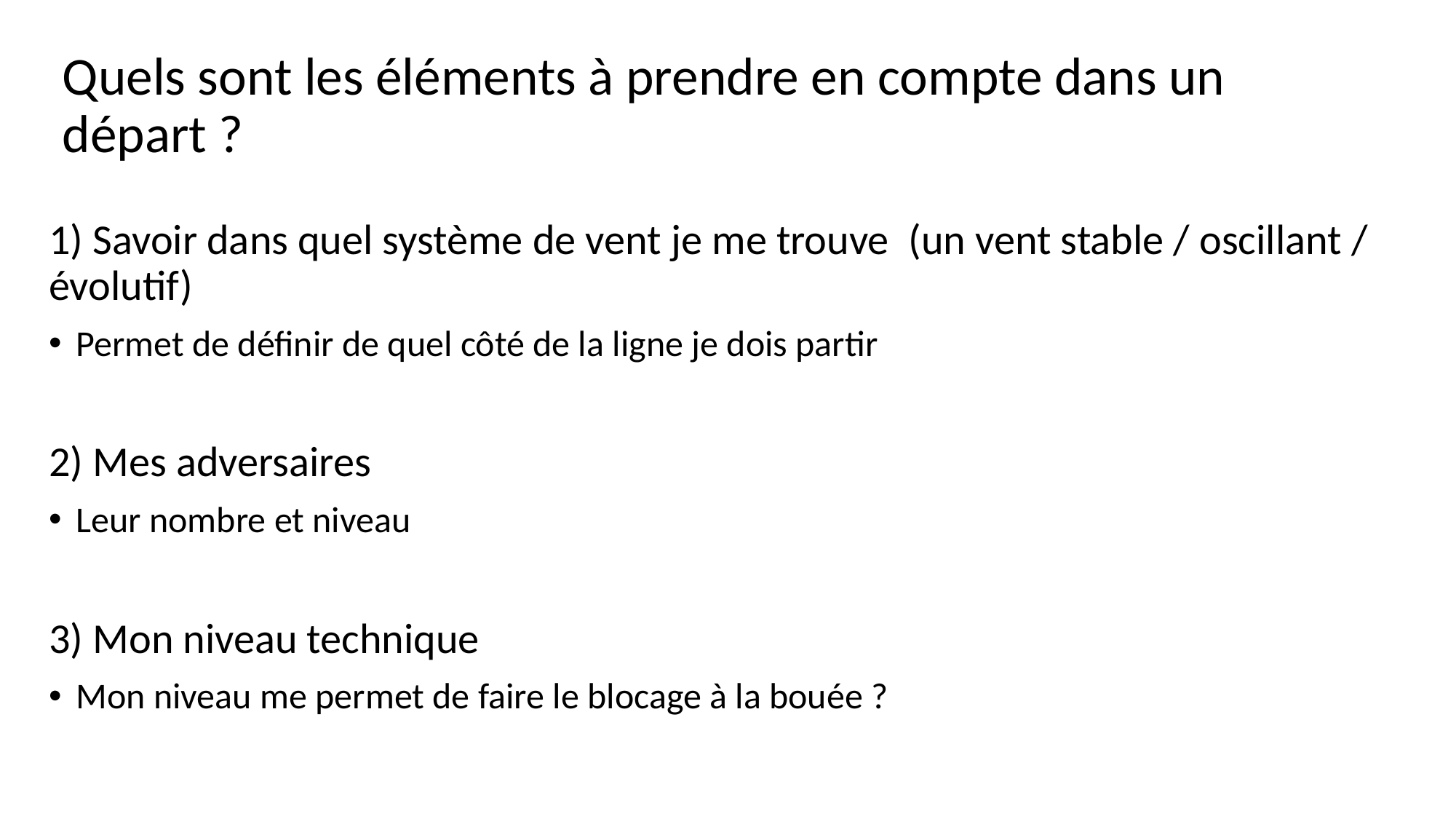

# Quels sont les éléments à prendre en compte dans un départ ?
1) Savoir dans quel système de vent je me trouve  (un vent stable / oscillant / évolutif)
Permet de définir de quel côté de la ligne je dois partir

2) Mes adversaires
Leur nombre et niveau

3) Mon niveau technique
Mon niveau me permet de faire le blocage à la bouée ?